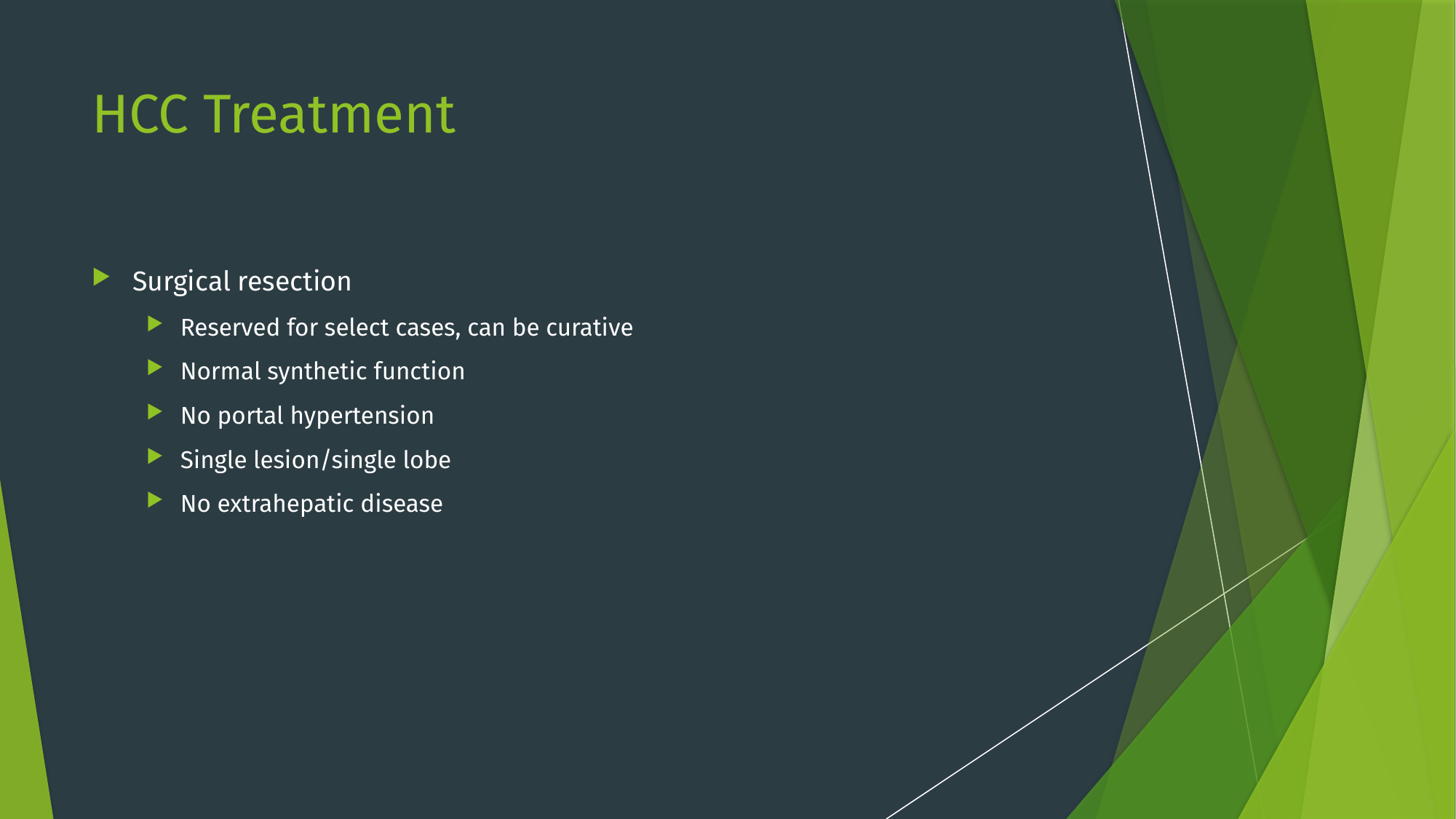

# HCC Treatment
Surgical resection
Reserved for select cases, can be curative
Normal synthetic function
No portal hypertension
Single lesion/single lobe
No extrahepatic disease